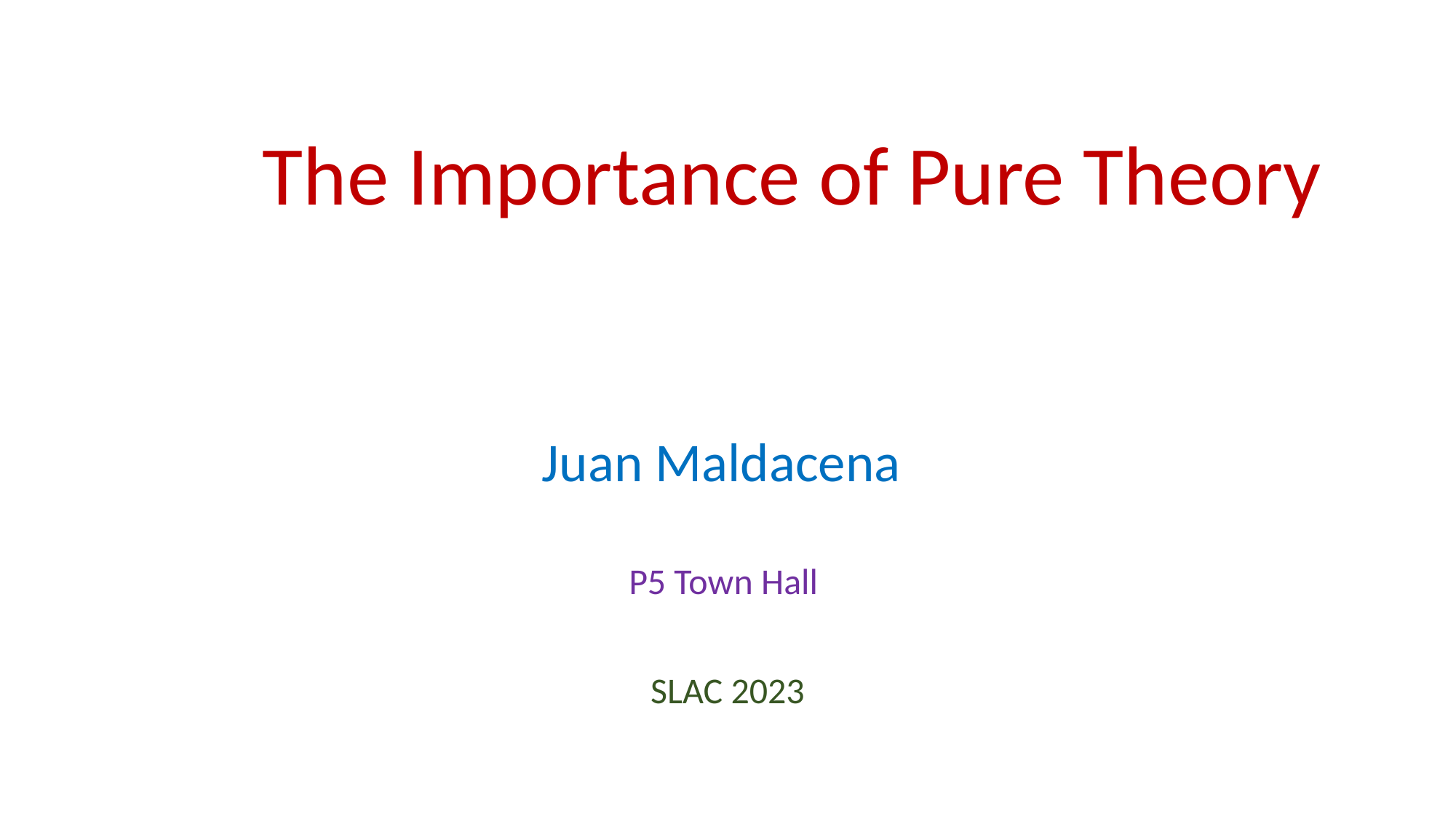

# The Importance of Pure Theory

Juan Maldacena

P5 Town Hall

SLAC 2023